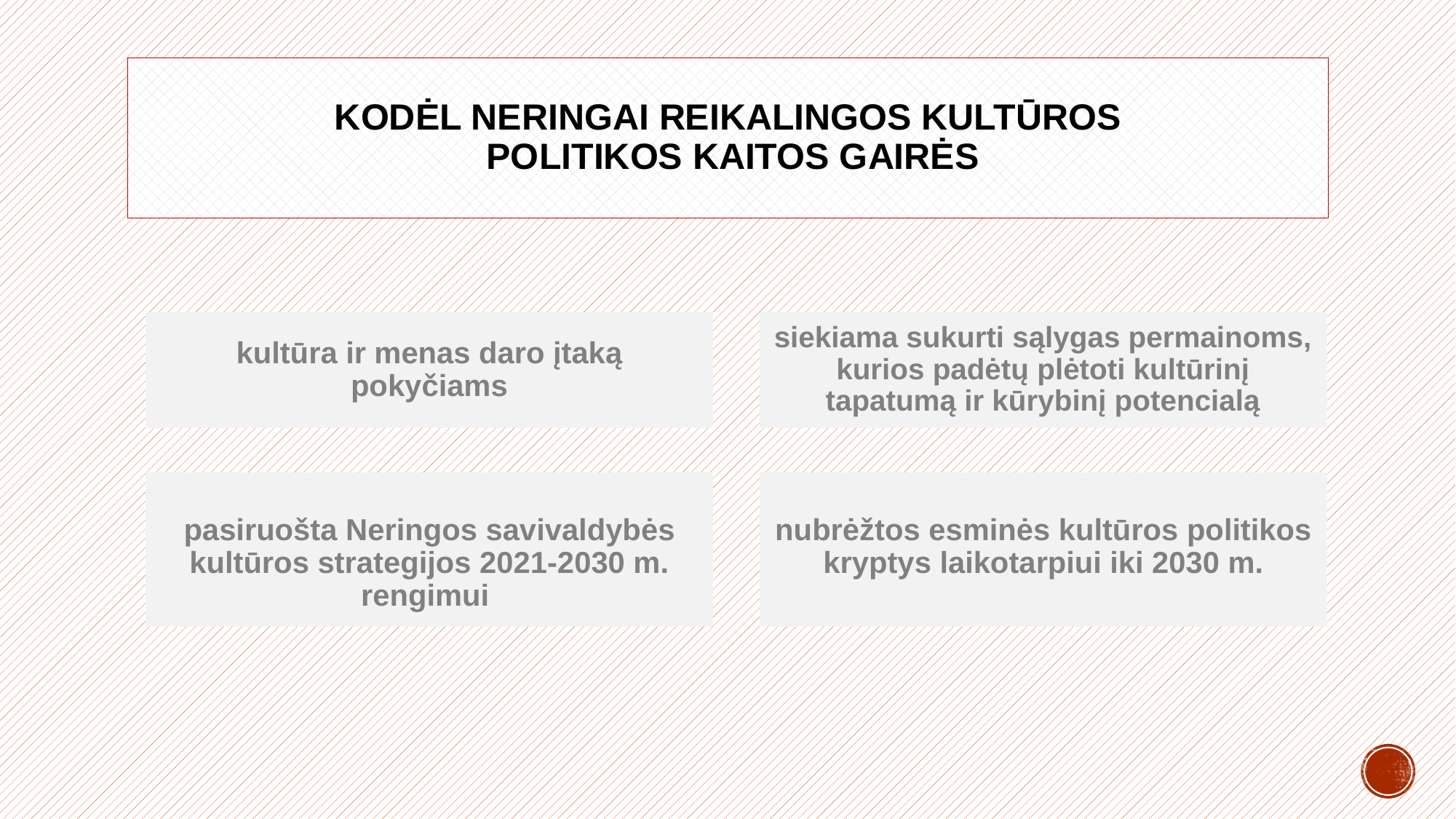

# KODĖL NERINGAI REIKALINGOS KULTŪROS POLITIKOS KAITOS GAIRĖS
siekiama sukurti sąlygas permainoms, kurios padėtų plėtoti kultūrinį tapatumą ir kūrybinį potencialą
kultūra ir menas daro įtaką pokyčiams

pasiruošta Neringos savivaldybės kultūros strategijos 2021-2030 m. rengimui

nubrėžtos esminės kultūros politikos kryptys laikotarpiui iki 2030 m.